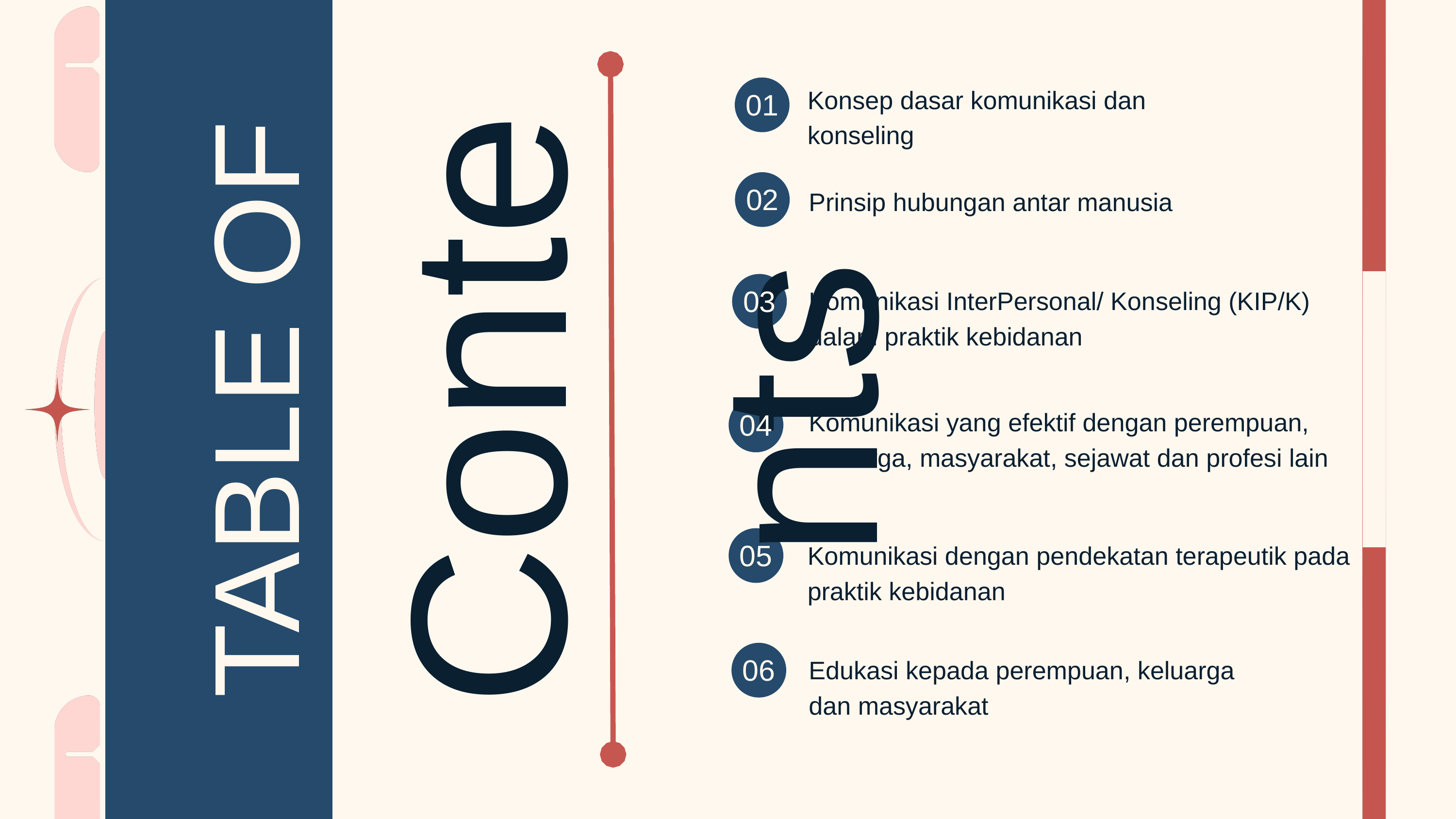

Konsep dasar komunikasi dan konseling
01

02
Prinsip hubungan antar manusia
Contents

03
Komunikasi InterPersonal/ Konseling (KIP/K) dalam praktik kebidanan
TABLE OF

04
Komunikasi yang efektif dengan perempuan, keluarga, masyarakat, sejawat dan profesi lain

05
Komunikasi dengan pendekatan terapeutik pada praktik kebidanan

06

Edukasi kepada perempuan, keluarga dan masyarakat